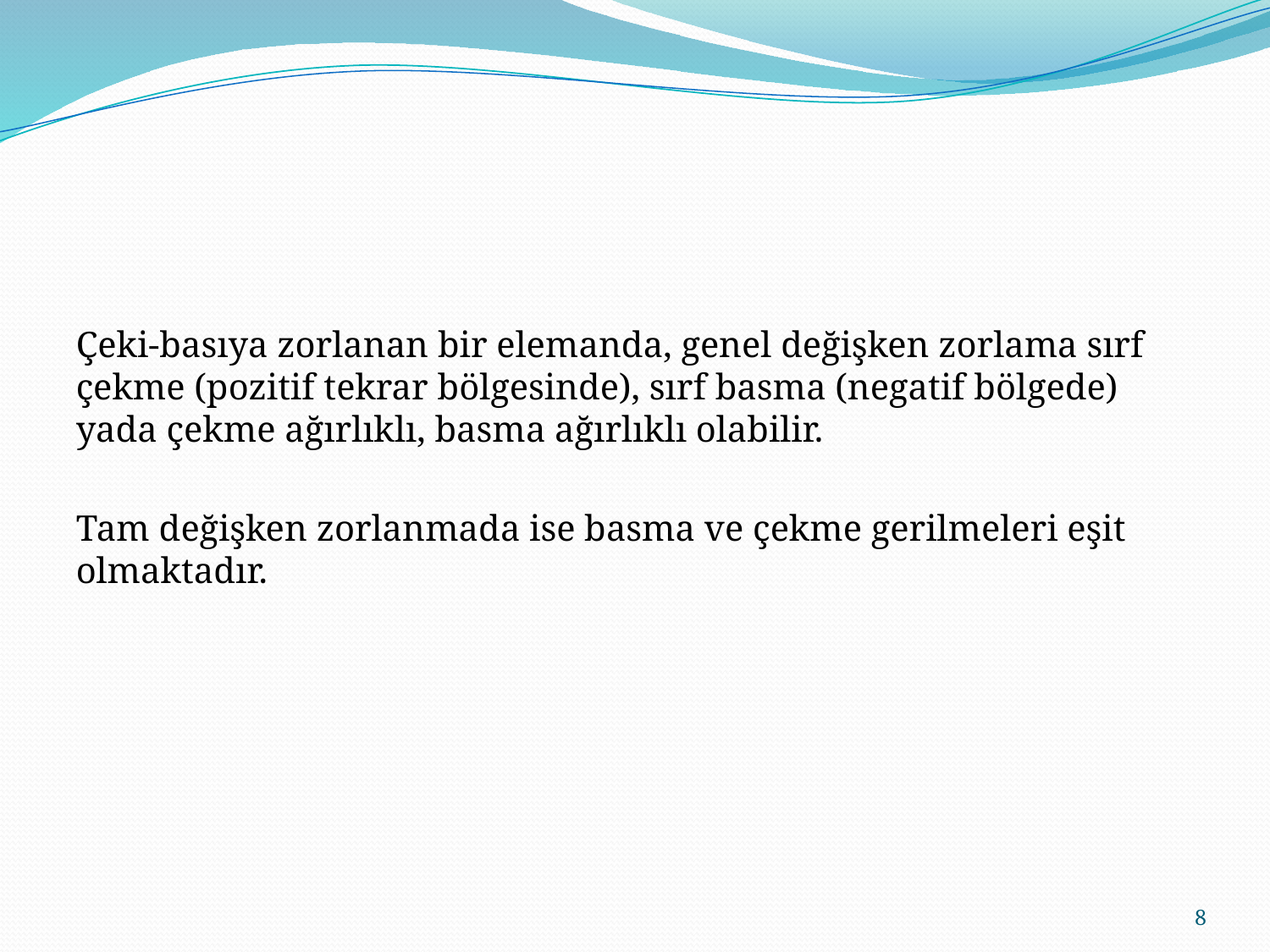

Çeki-basıya zorlanan bir elemanda, genel değişken zorlama sırf çekme (pozitif tekrar bölgesinde), sırf basma (negatif bölgede) yada çekme ağırlıklı, basma ağırlıklı olabilir.

Tam değişken zorlanmada ise basma ve çekme gerilmeleri eşit olmaktadır.
8